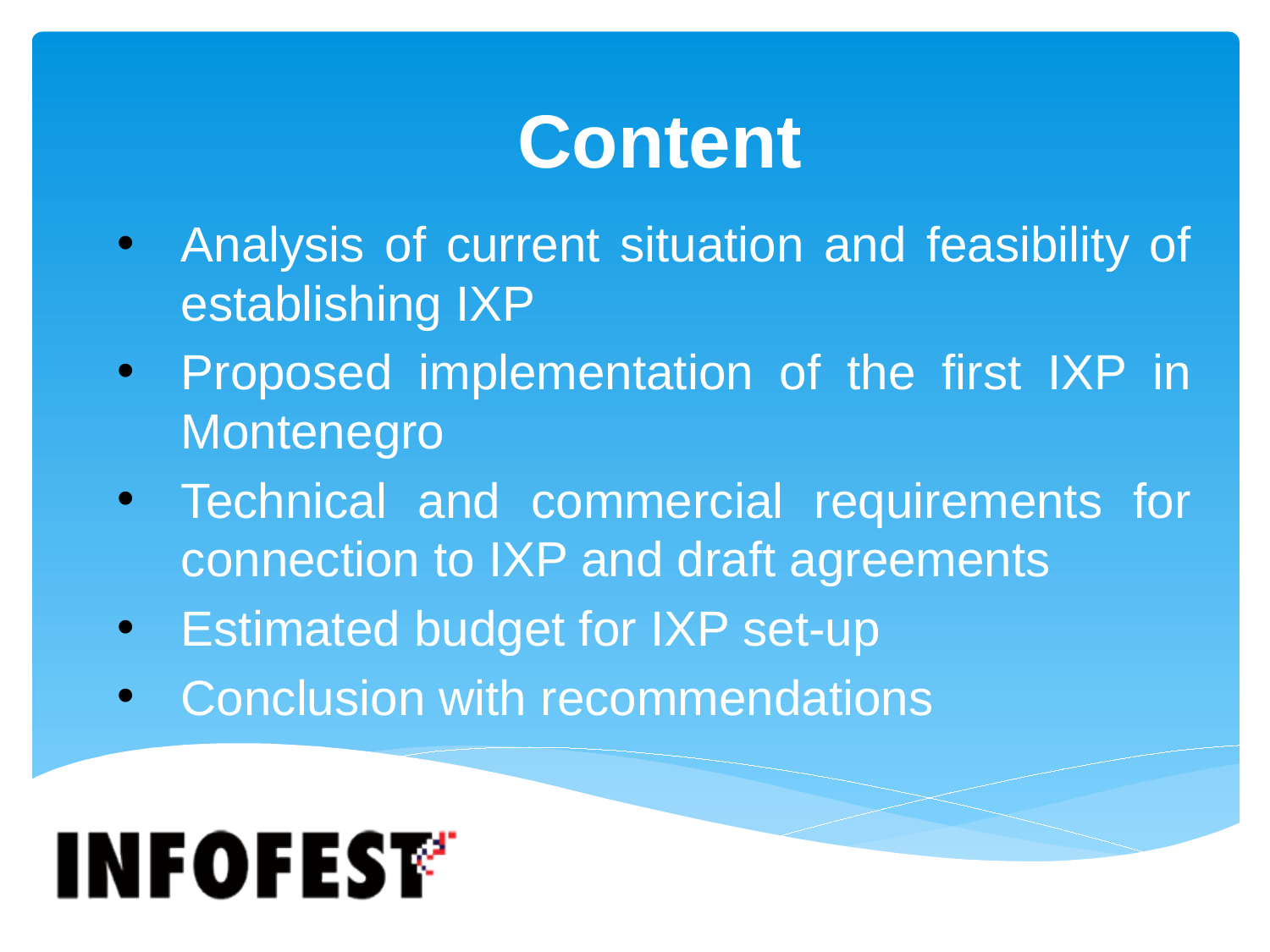

# Content
Analysis of current situation and feasibility of establishing IXP
Proposed implementation of the first IXP in Montenegro
Technical and commercial requirements for connection to IXP and draft agreements
Estimated budget for IXP set-up
Conclusion with recommendations